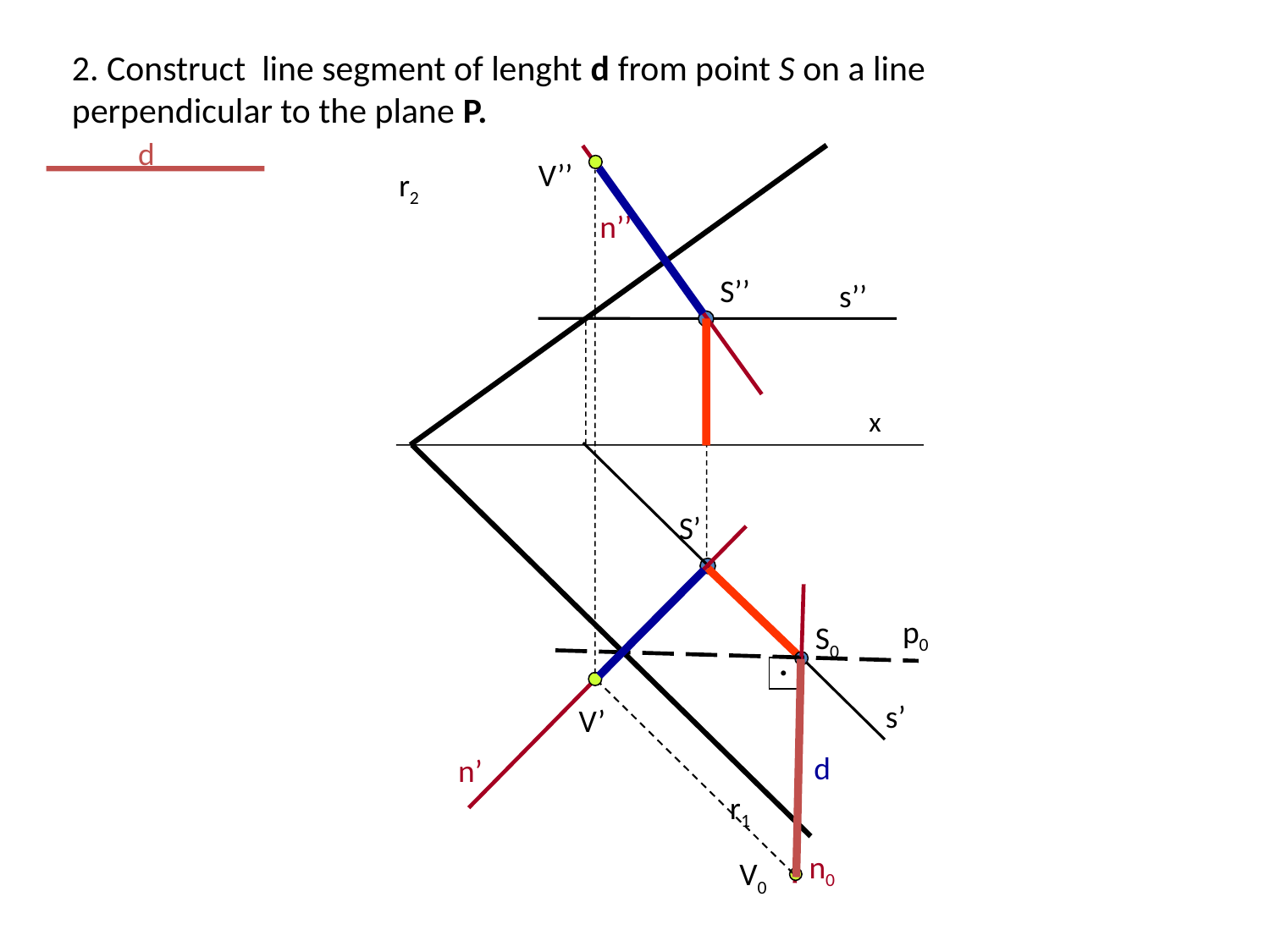

2. Construct  line segment of lenght d from point S on a line perpendicular to the plane P.
d

n’’

n’
V’’

r2

S’’

s’’

x

s’

S’

.

n0
p0

S0

d

V’
r1
V0